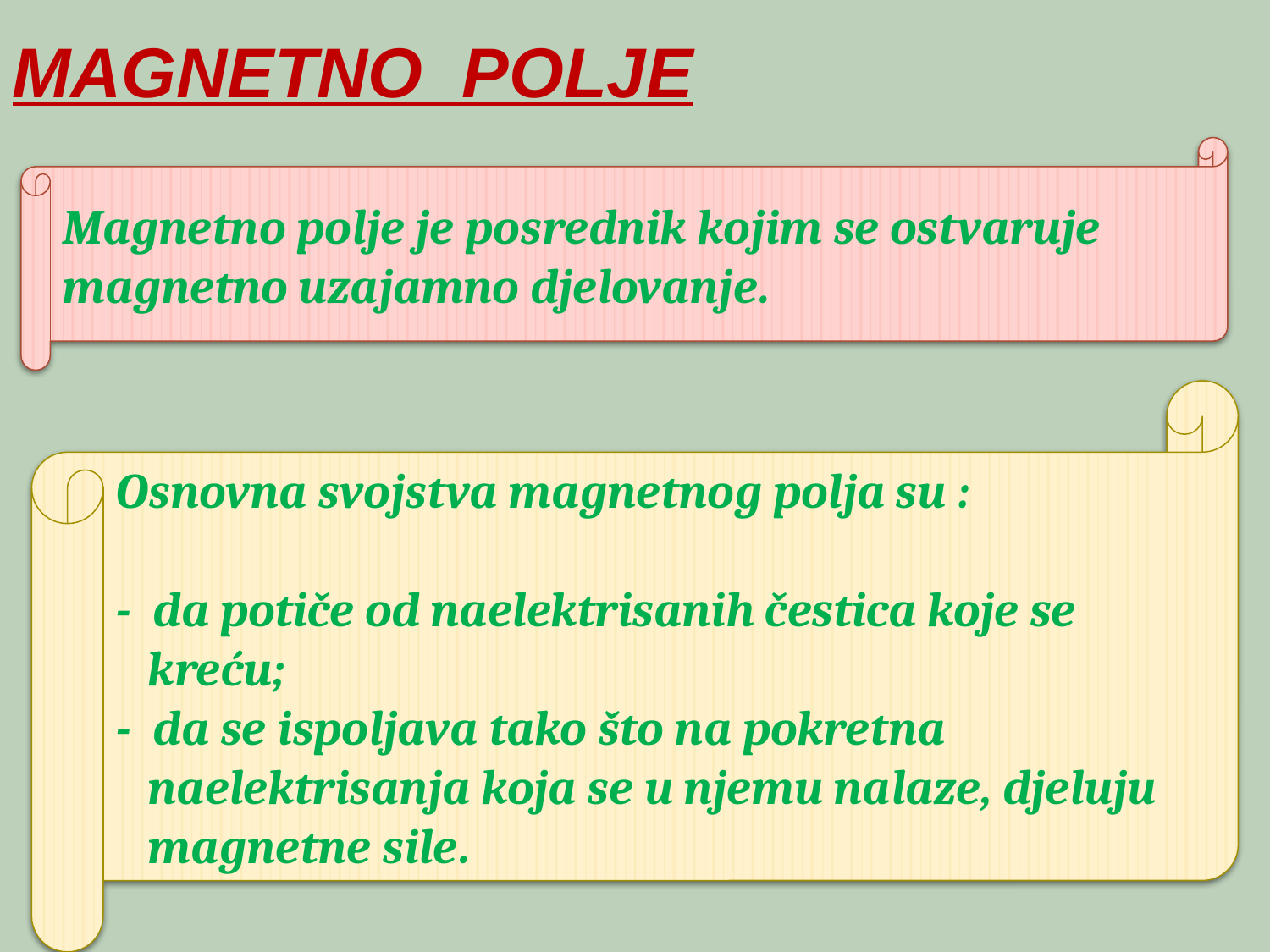

MAGNETNO  POLJE
Magnetno polje je posrednik kojim se ostvaruje magnetno uzajamno djelovanje.
Osnovna svojstva magnetnog polja su :
 
-  da potiče od naelektrisanih čestica koje se
   kreću;
-  da se ispoljava tako što na pokretna
   naelektrisanja koja se u njemu nalaze, djeluju
   magnetne sile.